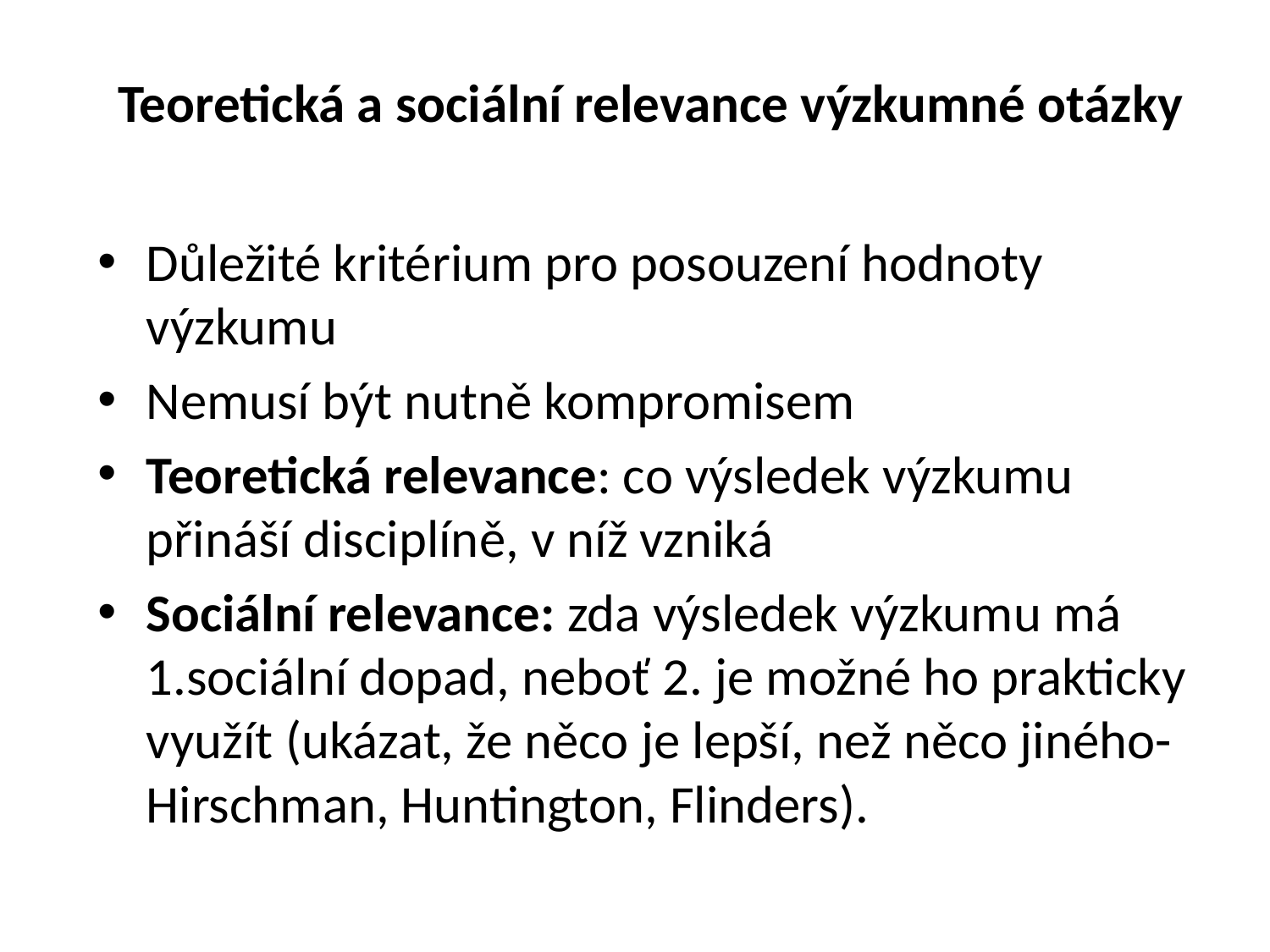

# Teoretická a sociální relevance výzkumné otázky
Důležité kritérium pro posouzení hodnoty výzkumu
Nemusí být nutně kompromisem
Teoretická relevance: co výsledek výzkumu přináší disciplíně, v níž vzniká
Sociální relevance: zda výsledek výzkumu má 1.sociální dopad, neboť 2. je možné ho prakticky využít (ukázat, že něco je lepší, než něco jiného- Hirschman, Huntington, Flinders).